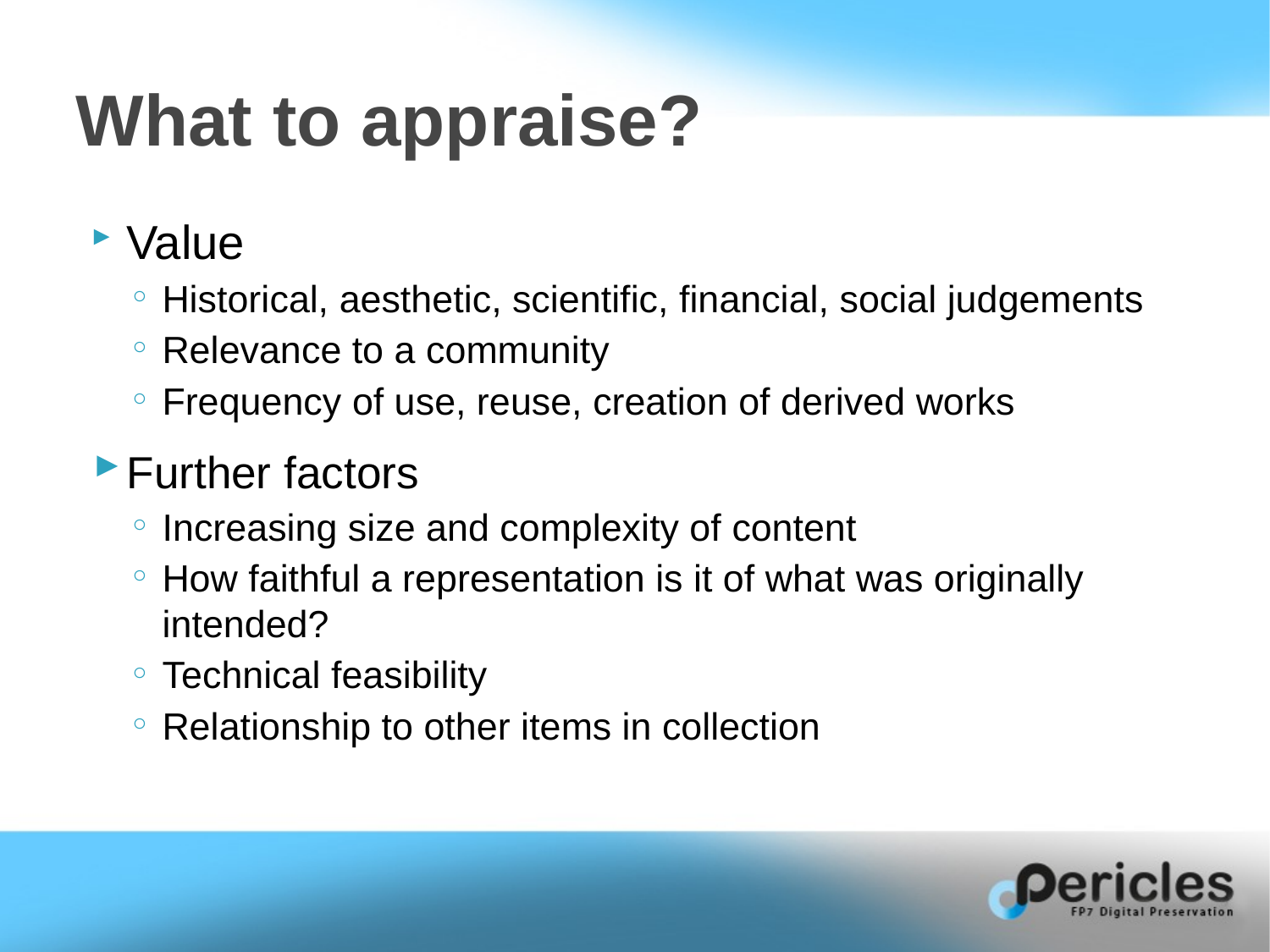

# What to appraise?
Value
Historical, aesthetic, scientific, financial, social judgements
Relevance to a community
Frequency of use, reuse, creation of derived works
Further factors
Increasing size and complexity of content
How faithful a representation is it of what was originally intended?
Technical feasibility
Relationship to other items in collection